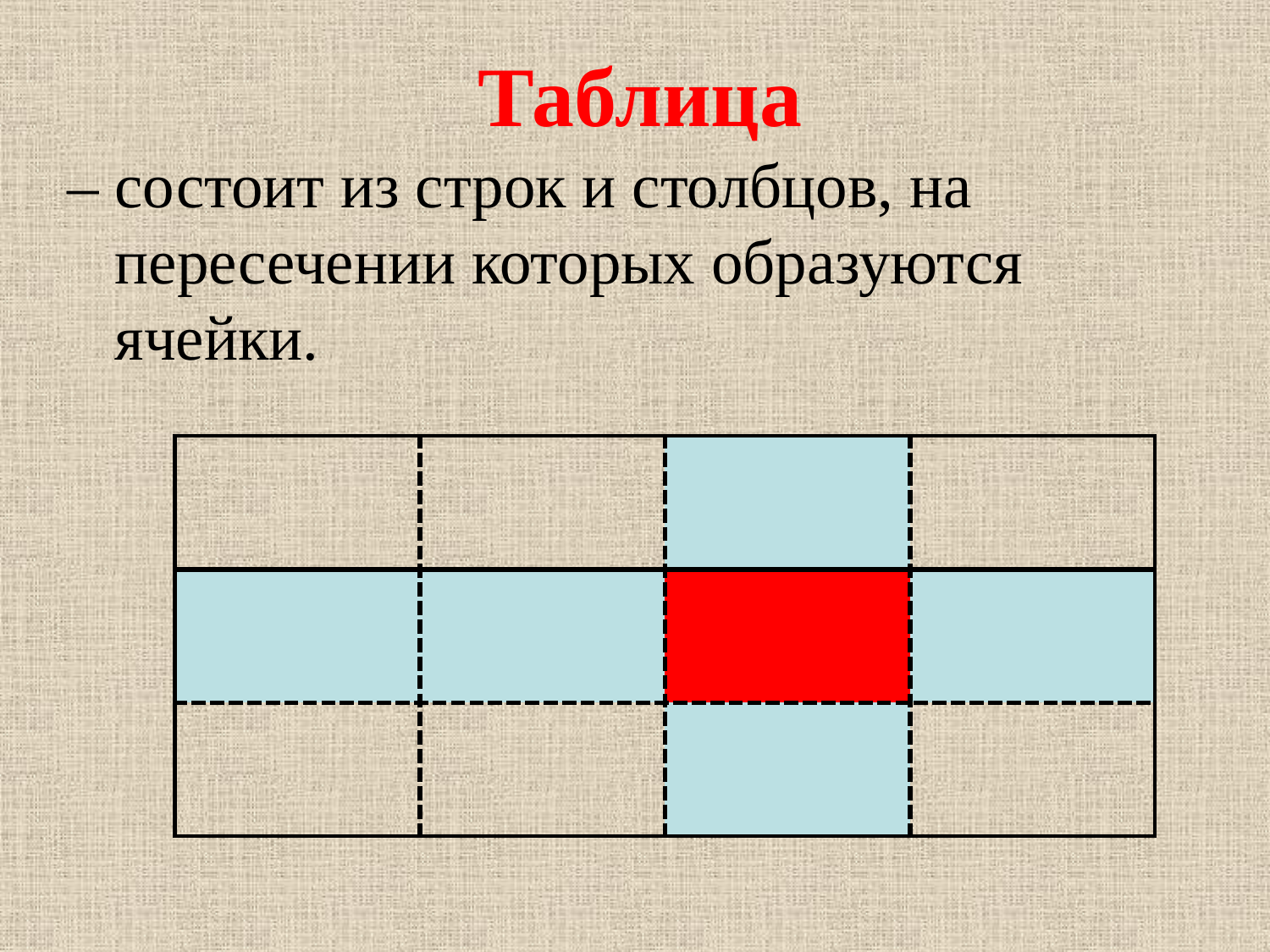

Таблица
– состоит из строк и столбцов, на
   пересечении которых образуются
   ячейки.
|  |  |  |  |
| --- | --- | --- | --- |
|  |  |  |  |
|  |  |  |  |